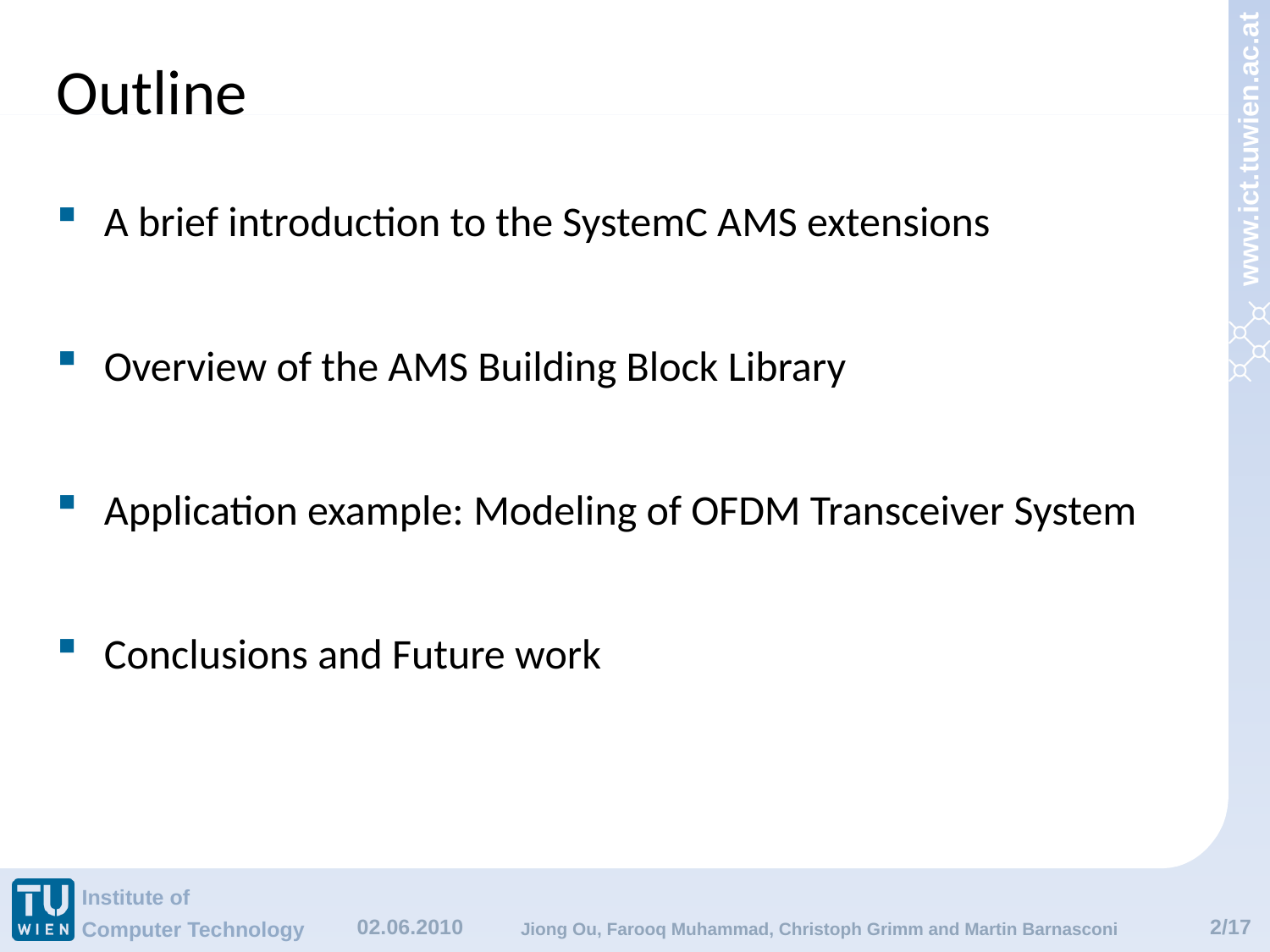

# Outline
A brief introduction to the SystemC AMS extensions

Overview of the AMS Building Block Library

Application example: Modeling of OFDM Transceiver System

Conclusions and Future work
02.06.2010
Jiong Ou, Farooq Muhammad, Christoph Grimm and Martin Barnasconi
2